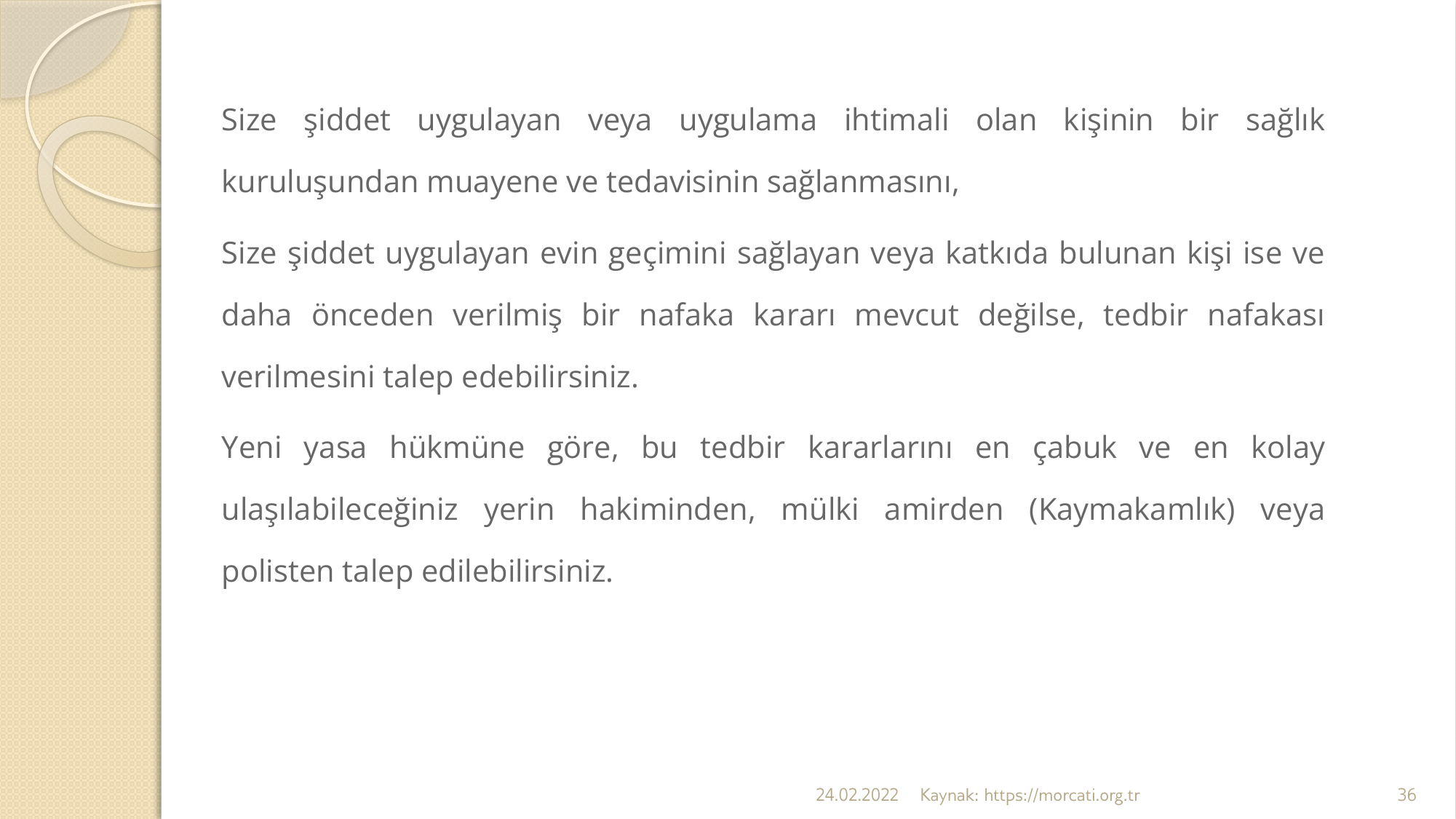

Size şiddet uygulayan veya uygulama ihtimali olan kişinin bir sağlık kuruluşundan muayene ve tedavisinin sağlanmasını,
Size şiddet uygulayan evin geçimini sağlayan veya katkıda bulunan kişi ise ve daha önceden verilmiş bir nafaka kararı mevcut değilse, tedbir nafakası verilmesini talep edebilirsiniz.
Yeni yasa hükmüne göre, bu tedbir kararlarını en çabuk ve en kolay ulaşılabileceğiniz yerin hakiminden, mülki amirden (Kaymakamlık) veya polisten talep edilebilirsiniz.

24.02.2022
Kaynak: https://morcati.org.tr
36